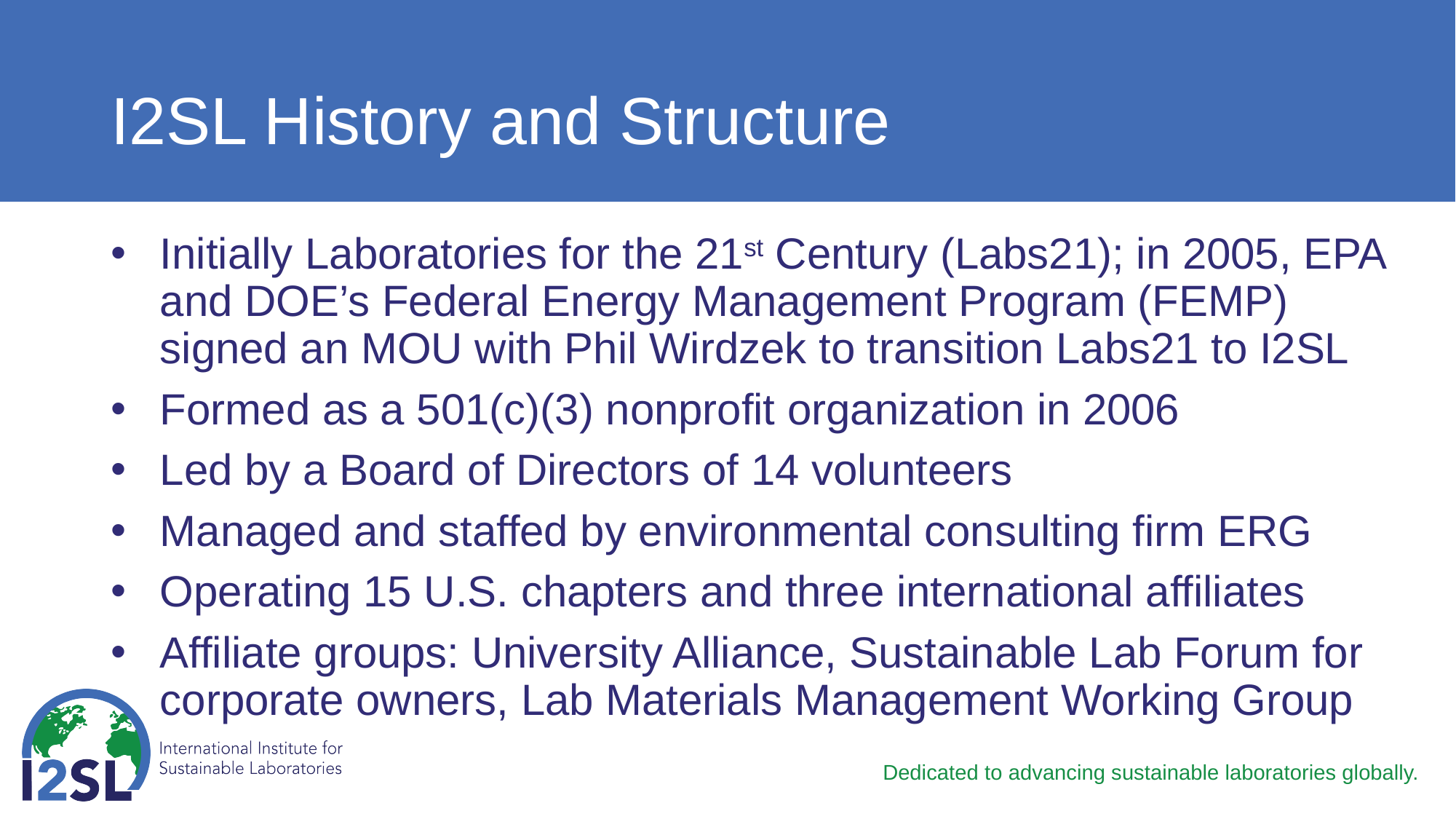

# I2SL History and Structure
Initially Laboratories for the 21st Century (Labs21); in 2005, EPA and DOE’s Federal Energy Management Program (FEMP) signed an MOU with Phil Wirdzek to transition Labs21 to I2SL
Formed as a 501(c)(3) nonprofit organization in 2006
Led by a Board of Directors of 14 volunteers
Managed and staffed by environmental consulting firm ERG
Operating 15 U.S. chapters and three international affiliates
Affiliate groups: University Alliance, Sustainable Lab Forum for corporate owners, Lab Materials Management Working Group